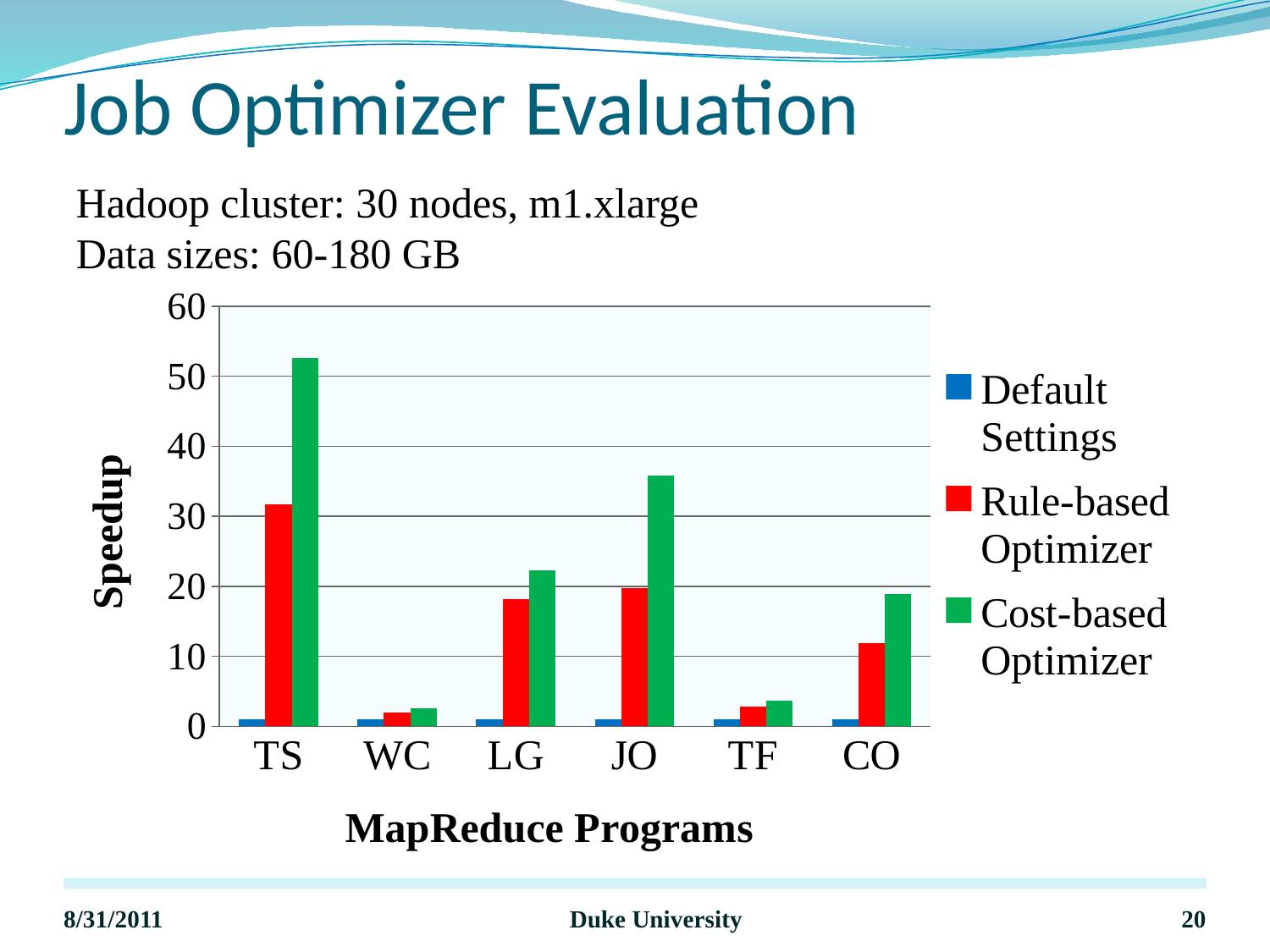

# Job Optimizer Evaluation
Hadoop cluster: 30 nodes, m1.xlarge
Data sizes: 60-180 GB

### Chart

| Category | Default Settings | Rule-based Optimizer | Cost-based Optimizer |
|---|---|---|---|
| TS | 1.0 | 31.710656342136087 | 52.613279284022106 |
| WC | 1.0 | 1.9386475314509524 | 2.536869628571559 |
| LG | 1.0 | 18.15677562526247 | 22.318550039958833 |
| JO | 1.0 | 19.743325787065196 | 35.78161894946305 |
| TF | 1.0 | 2.778210837044079 | 3.639476530155221 |
| CO | 1.0 | 11.887665650295952 | 18.8799699637716 |
8/31/2011
Duke University
20